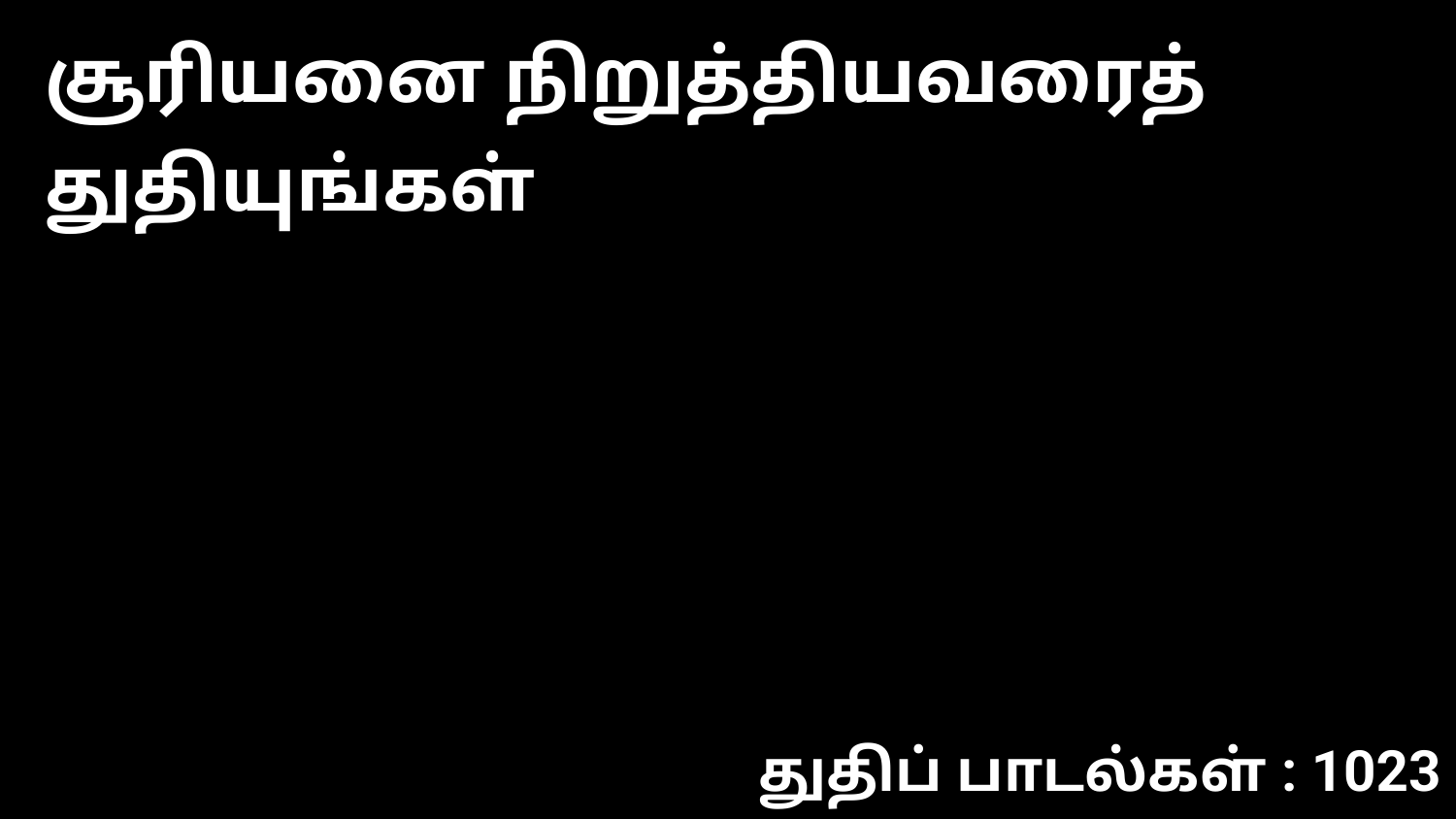

சூரியனை நிறுத்தியவரைத் துதியுங்கள்
துதிப் பாடல்கள் : 1023